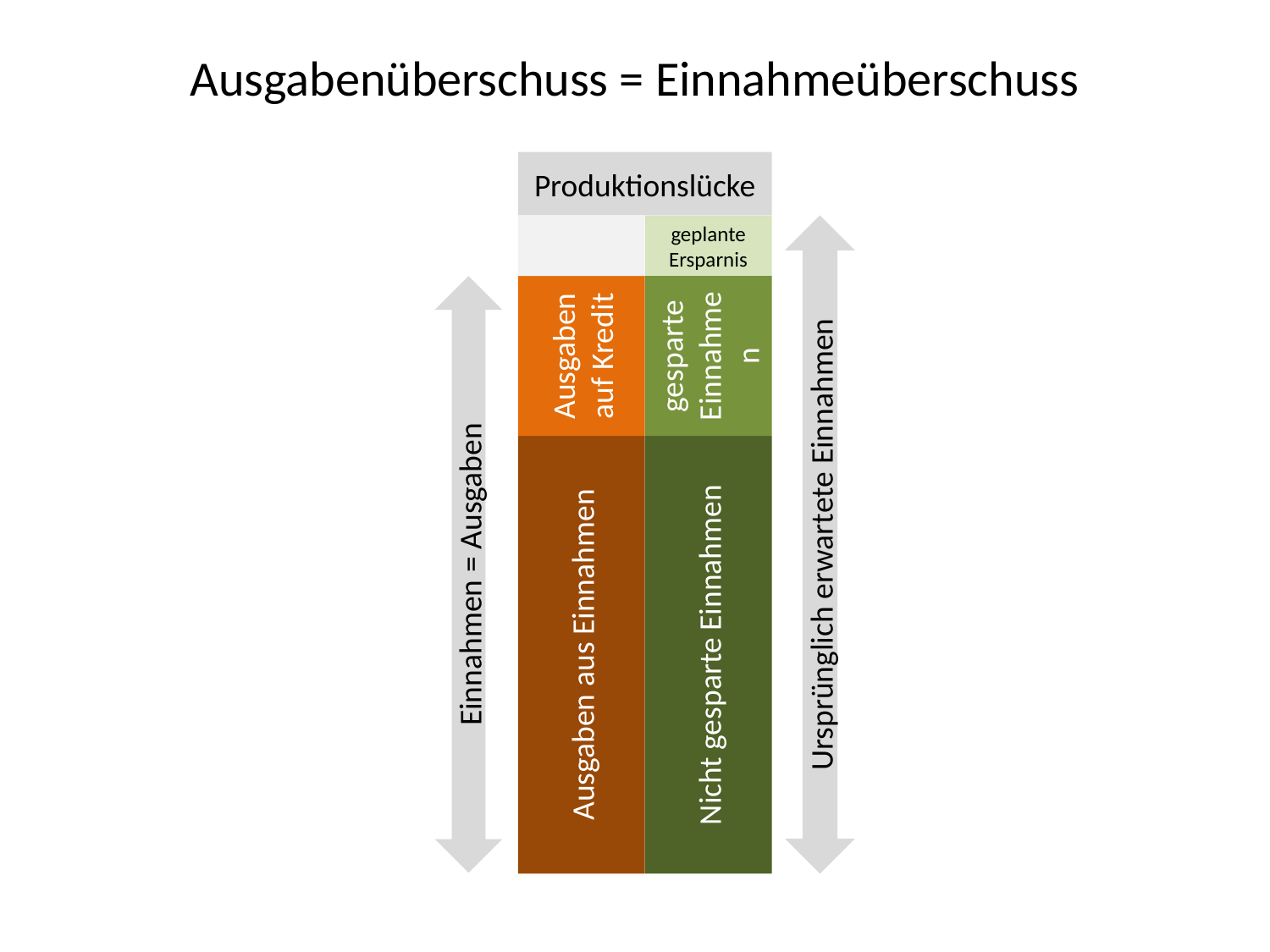

# Ausgabenüberschuss = Einnahmeüberschuss
Produktionslücke

Ursprünglich erwartete Einnahmen
geplante Ersparnis
Ausgaben auf Kredit
gesparte Einnahmen
Einnahmen = Ausgaben
Nicht gesparte Einnahmen
Ausgaben aus Einnahmen